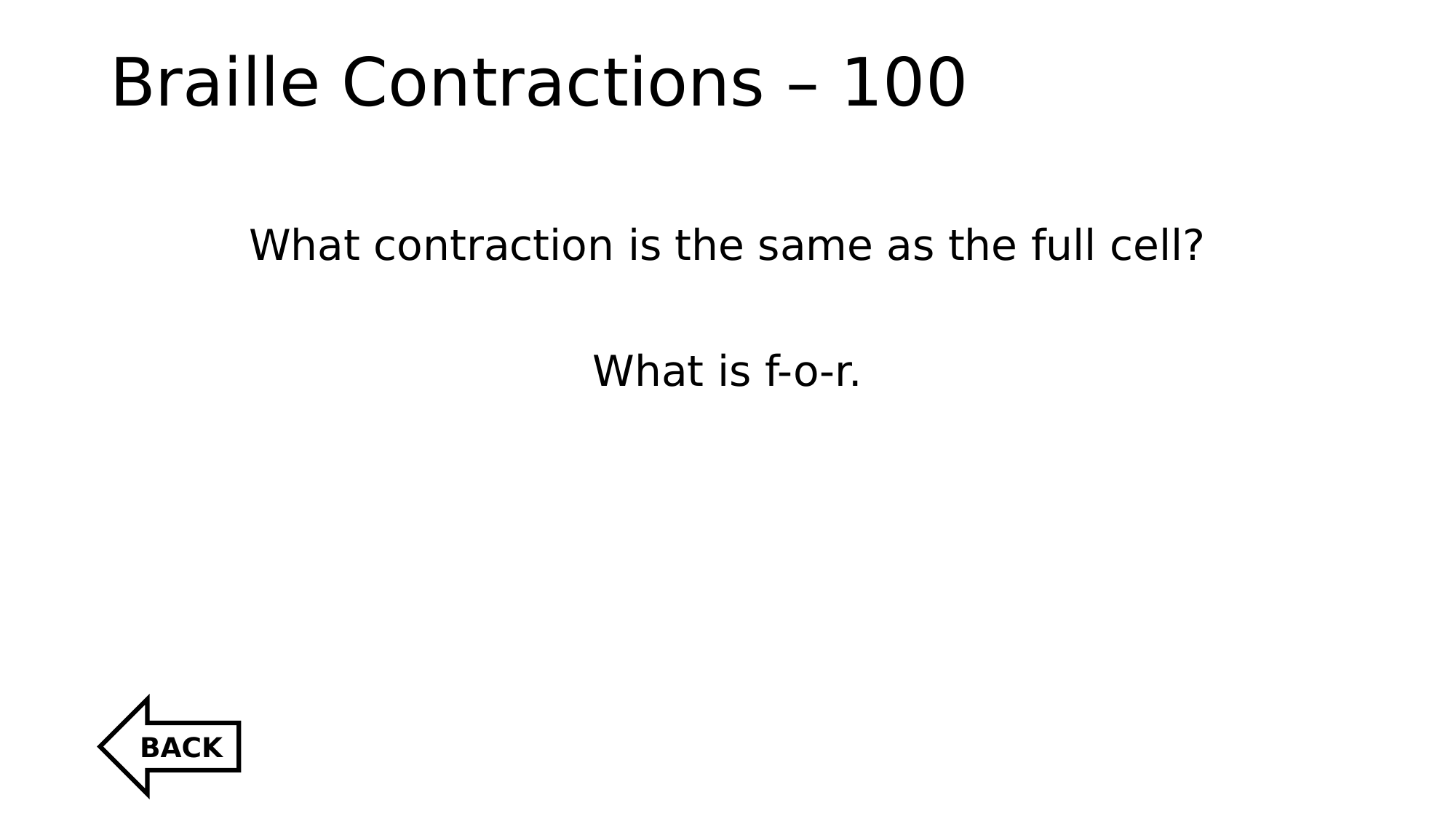

# Braille Contractions – 100
What contraction is the same as the full cell?
What is f-o-r.